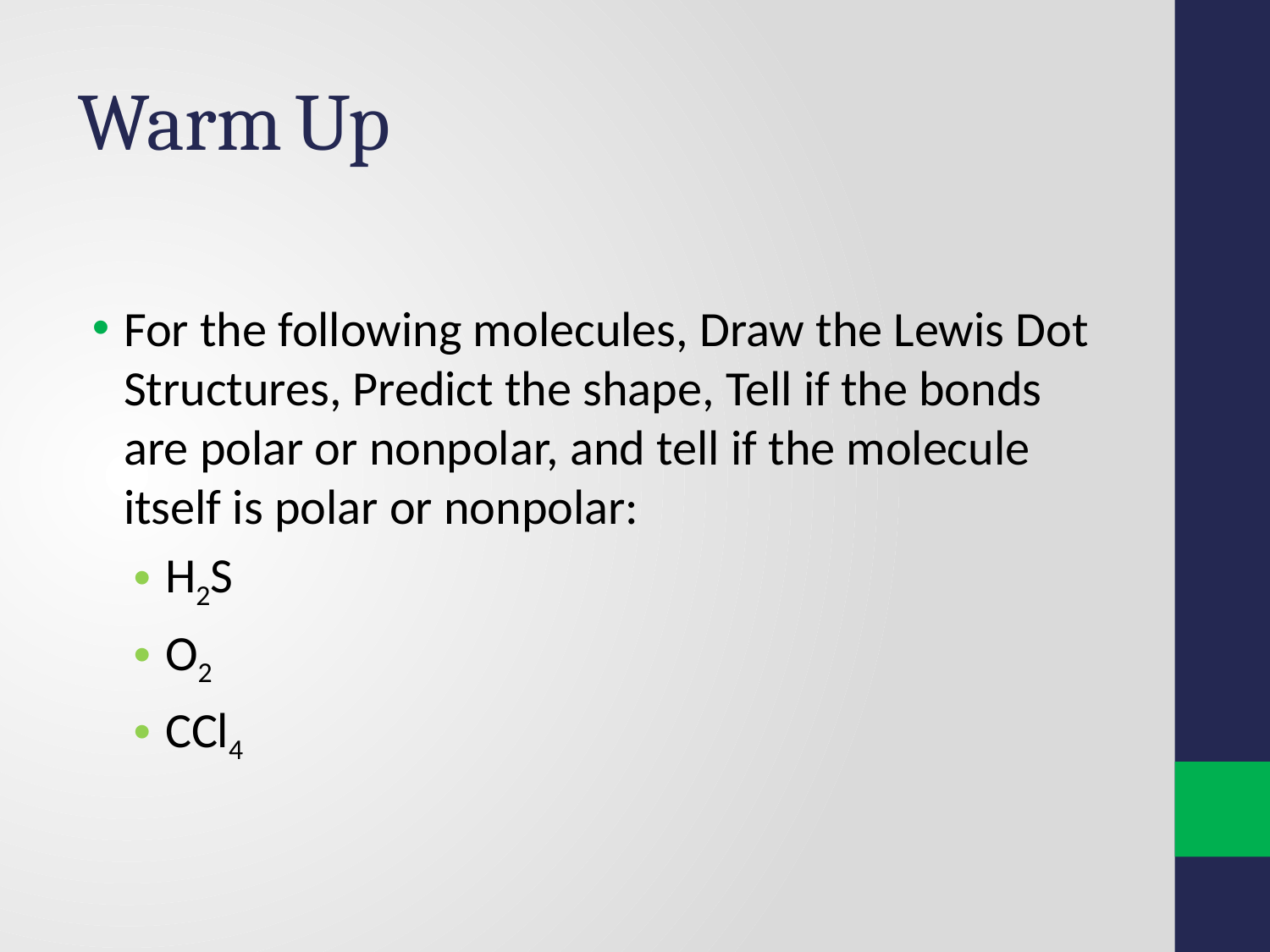

# Warm Up

For the following molecules, Draw the Lewis Dot Structures, Predict the shape, Tell if the bonds are polar or nonpolar, and tell if the molecule itself is polar or nonpolar:
H2S
O2
CCl4